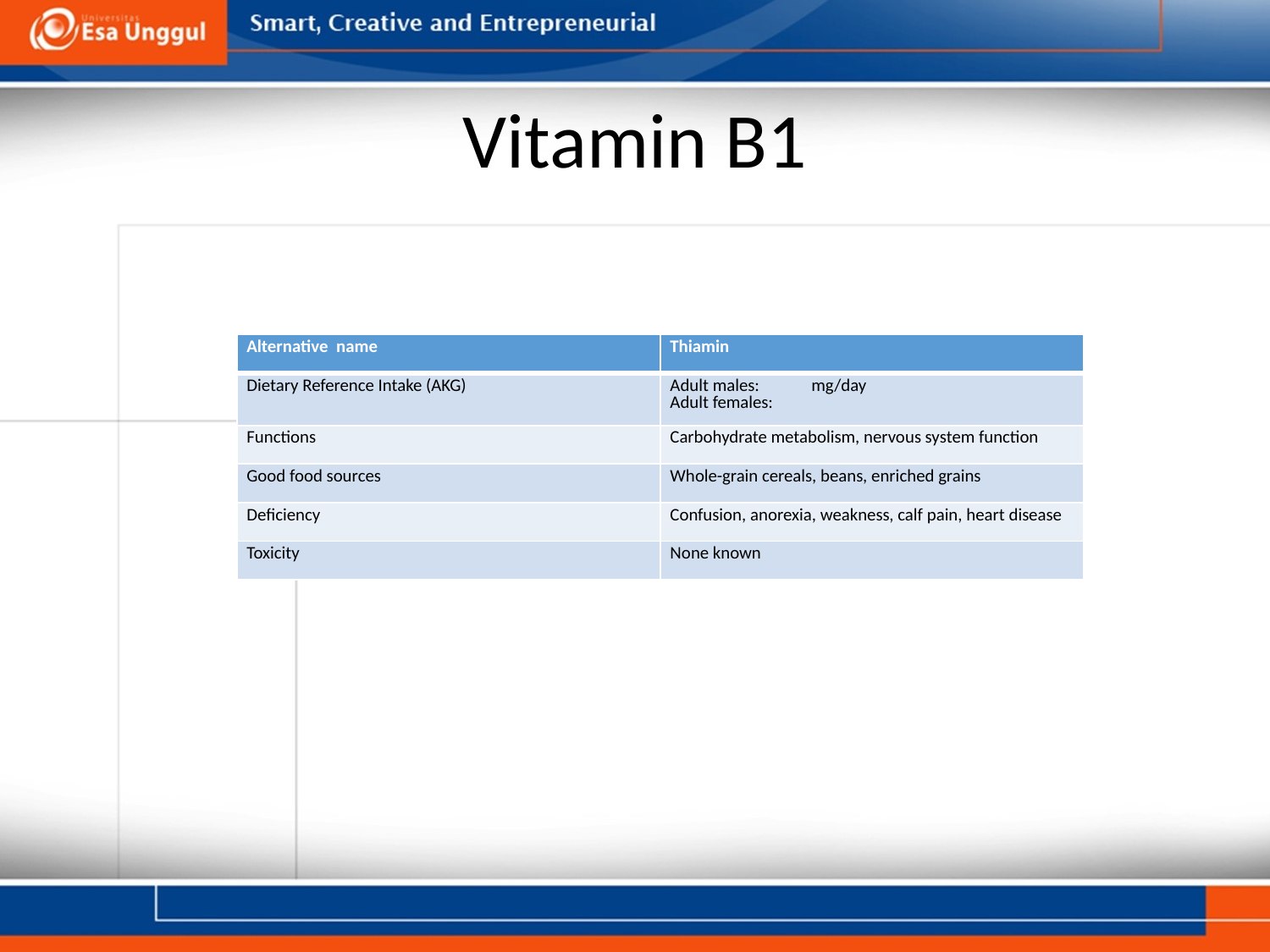

# Vitamin B1
| Alternative name | Thiamin |
| --- | --- |
| Dietary Reference Intake (AKG) | Adult males: mg/day Adult females: |
| Functions | Carbohydrate metabolism, nervous system function |
| Good food sources | Whole-grain cereals, beans, enriched grains |
| Deficiency | Confusion, anorexia, weakness, calf pain, heart disease |
| Toxicity | None known |